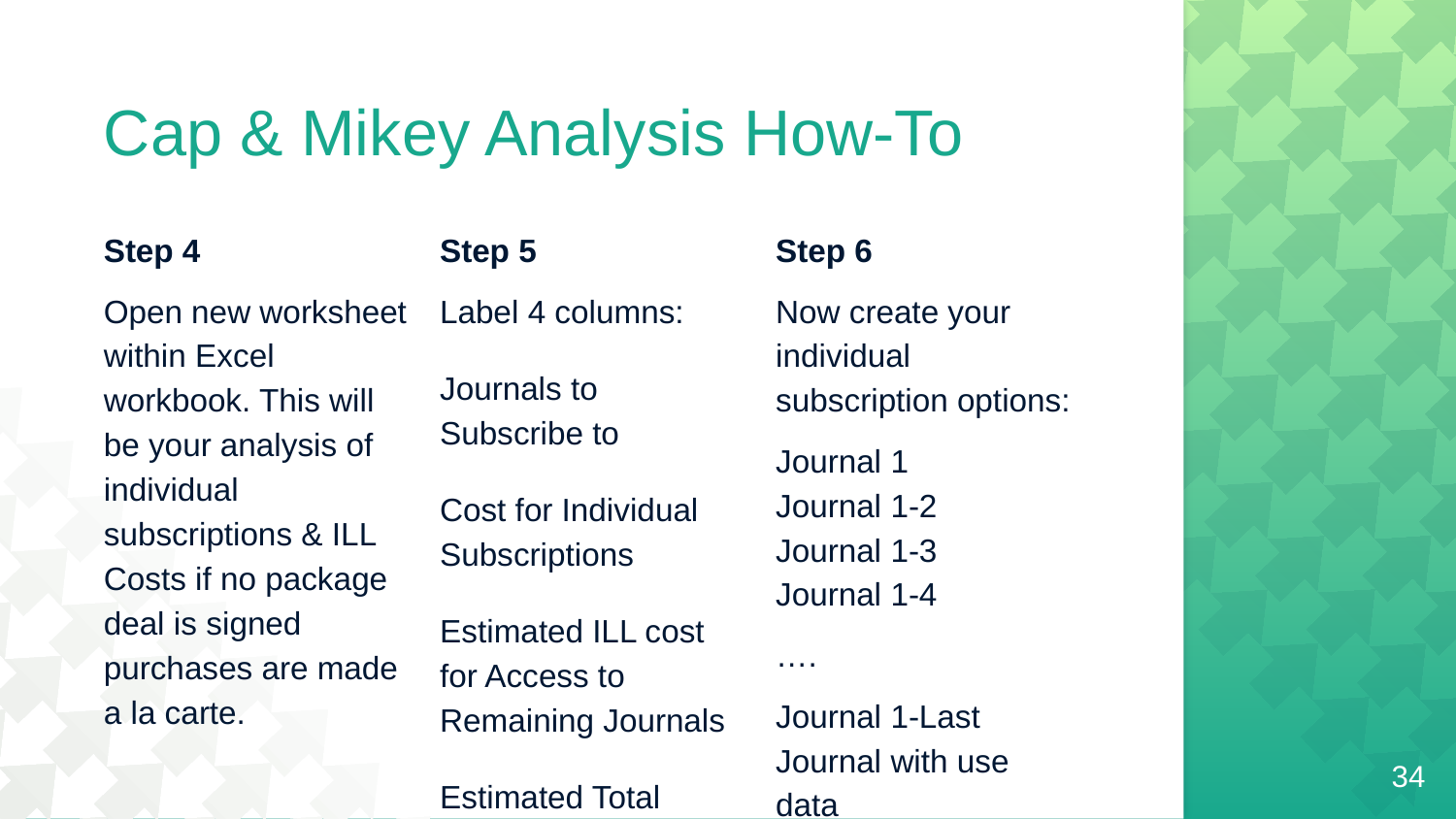

# Cap & Mikey Analysis How-To
Step 4
Open new worksheet within Excel workbook. This will be your analysis of individual subscriptions & ILL Costs if no package deal is signed purchases are made a la carte.
Step 5
Label 4 columns:
Journals to Subscribe to
Cost for Individual Subscriptions
Estimated ILL cost for Access to Remaining Journals
Estimated Total Cost.
Step 6
Now create your individual subscription options:
Journal 1
Journal 1-2
Journal 1-3
Journal 1-4
….
Journal 1-Last Journal with use data

34